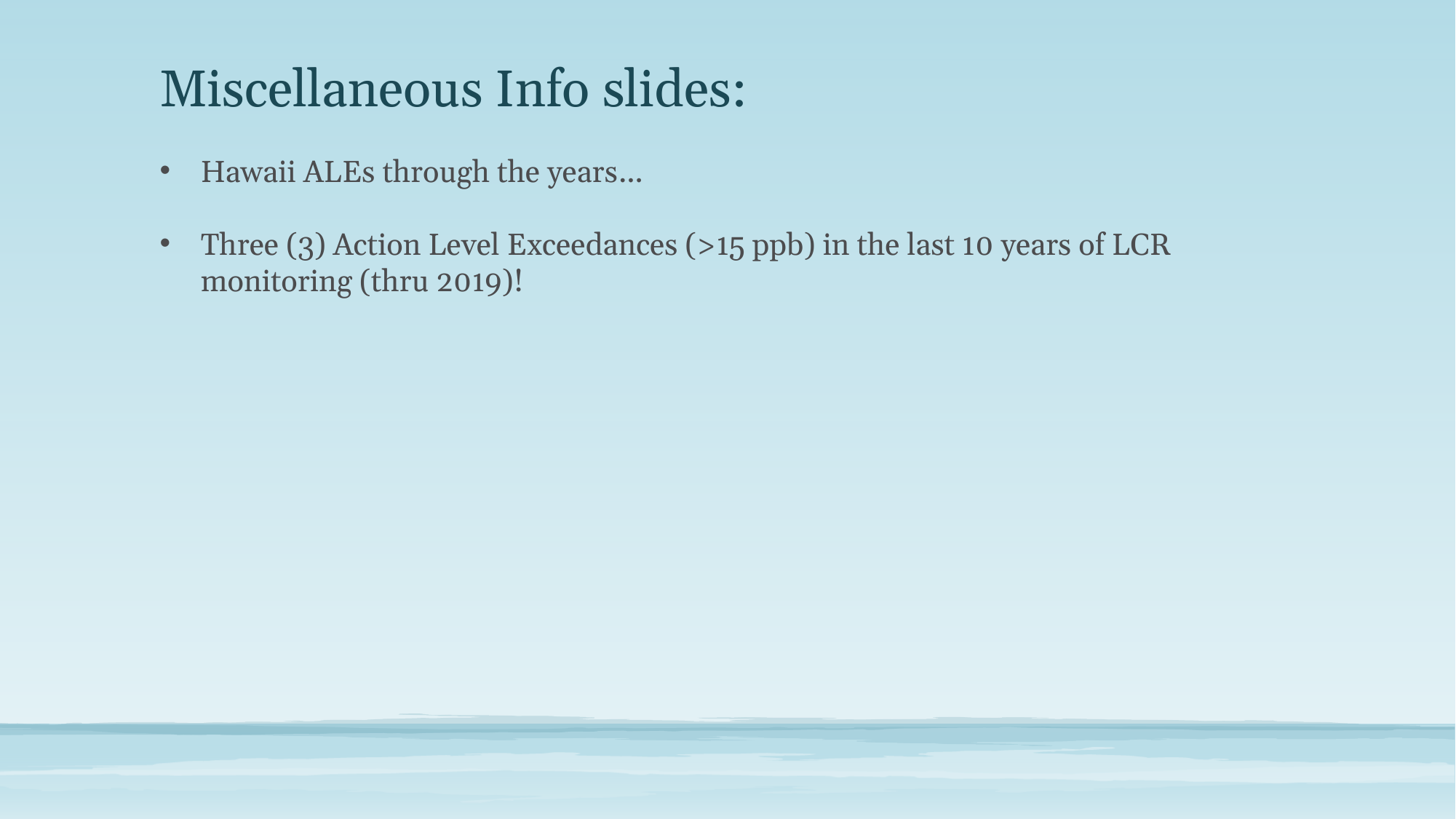

Miscellaneous Info slides:
Hawaii ALEs through the years…

Three (3) Action Level Exceedances (>15 ppb) in the last 10 years of LCR monitoring (thru 2019)!